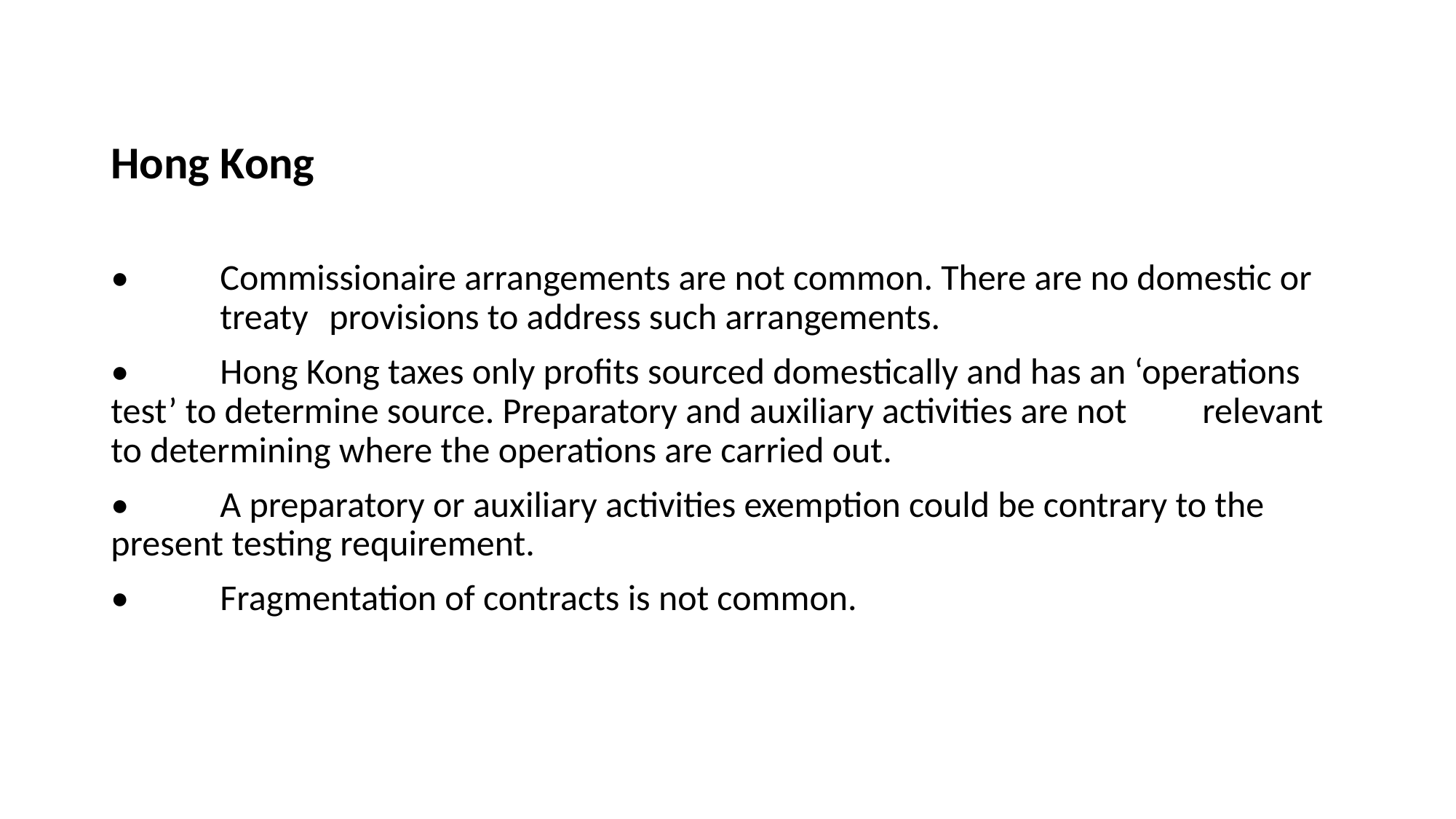

Hong Kong
•	Commissionaire arrangements are not common. There are no domestic or 	treaty 	provisions to address such arrangements.
•	Hong Kong taxes only profits sourced domestically and has an ‘operations 	test’ to determine source. Preparatory and auxiliary activities are not 	relevant to determining where the operations are carried out.
•	A preparatory or auxiliary activities exemption could be contrary to the 	present testing requirement.
•	Fragmentation of contracts is not common.